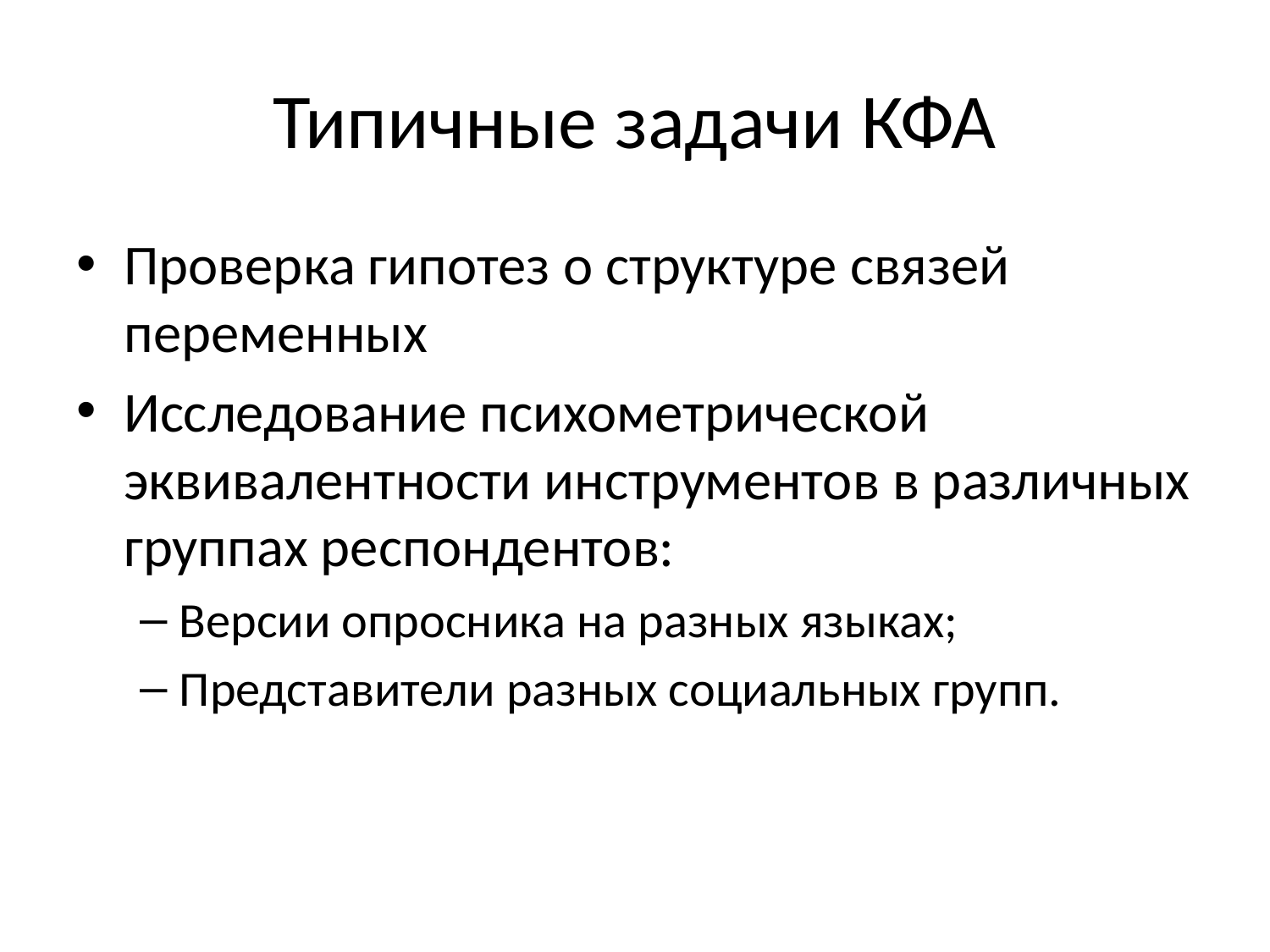

# Типичные задачи КФА
Проверка гипотез о структуре связей переменных
Исследование психометрической эквивалентности инструментов в различных группах респондентов:
Версии опросника на разных языках;
Представители разных социальных групп.